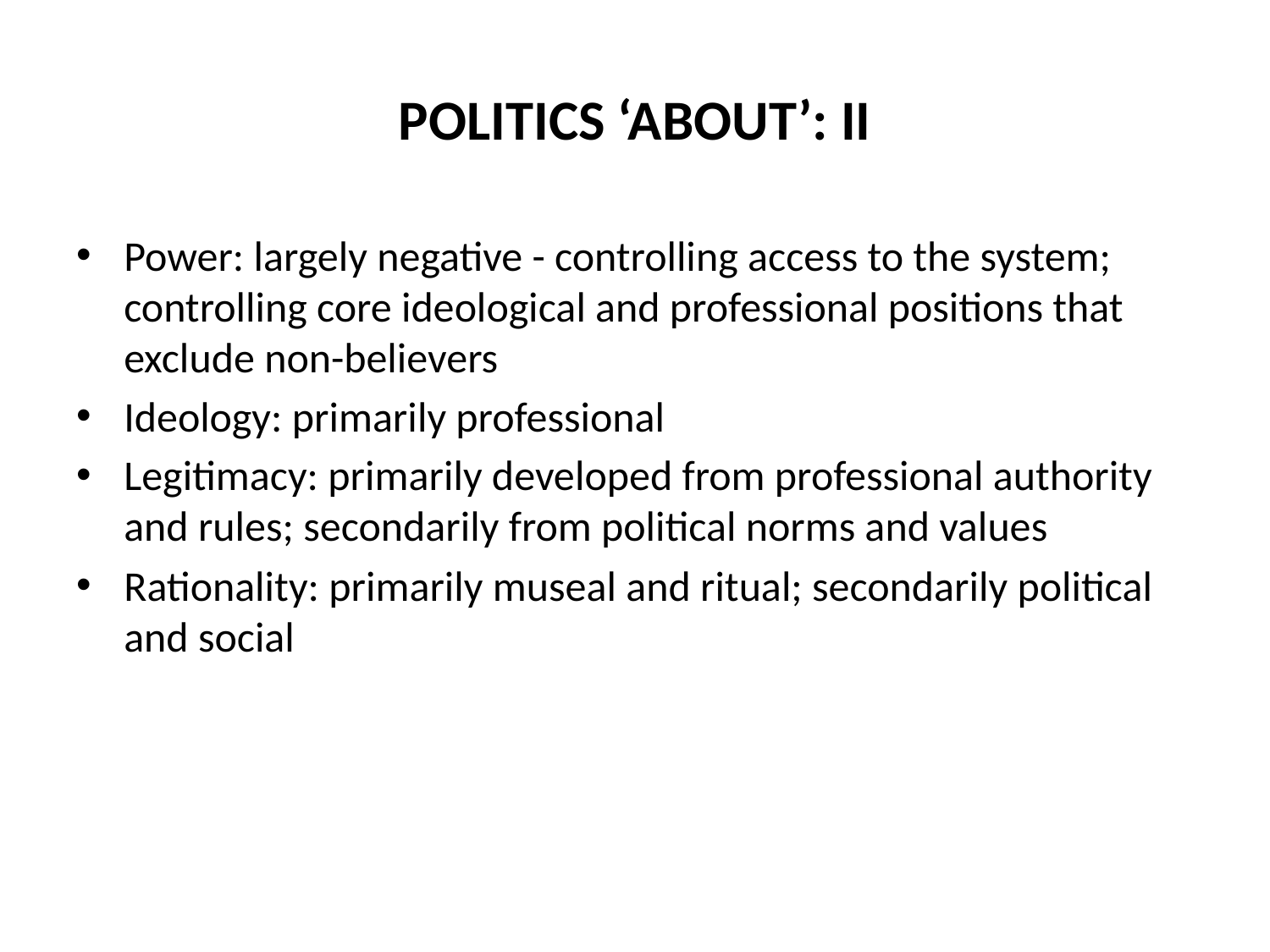

# POLITICS ‘ABOUT’: II
Power: largely negative - controlling access to the system; controlling core ideological and professional positions that exclude non-believers
Ideology: primarily professional
Legitimacy: primarily developed from professional authority and rules; secondarily from political norms and values
Rationality: primarily museal and ritual; secondarily political and social